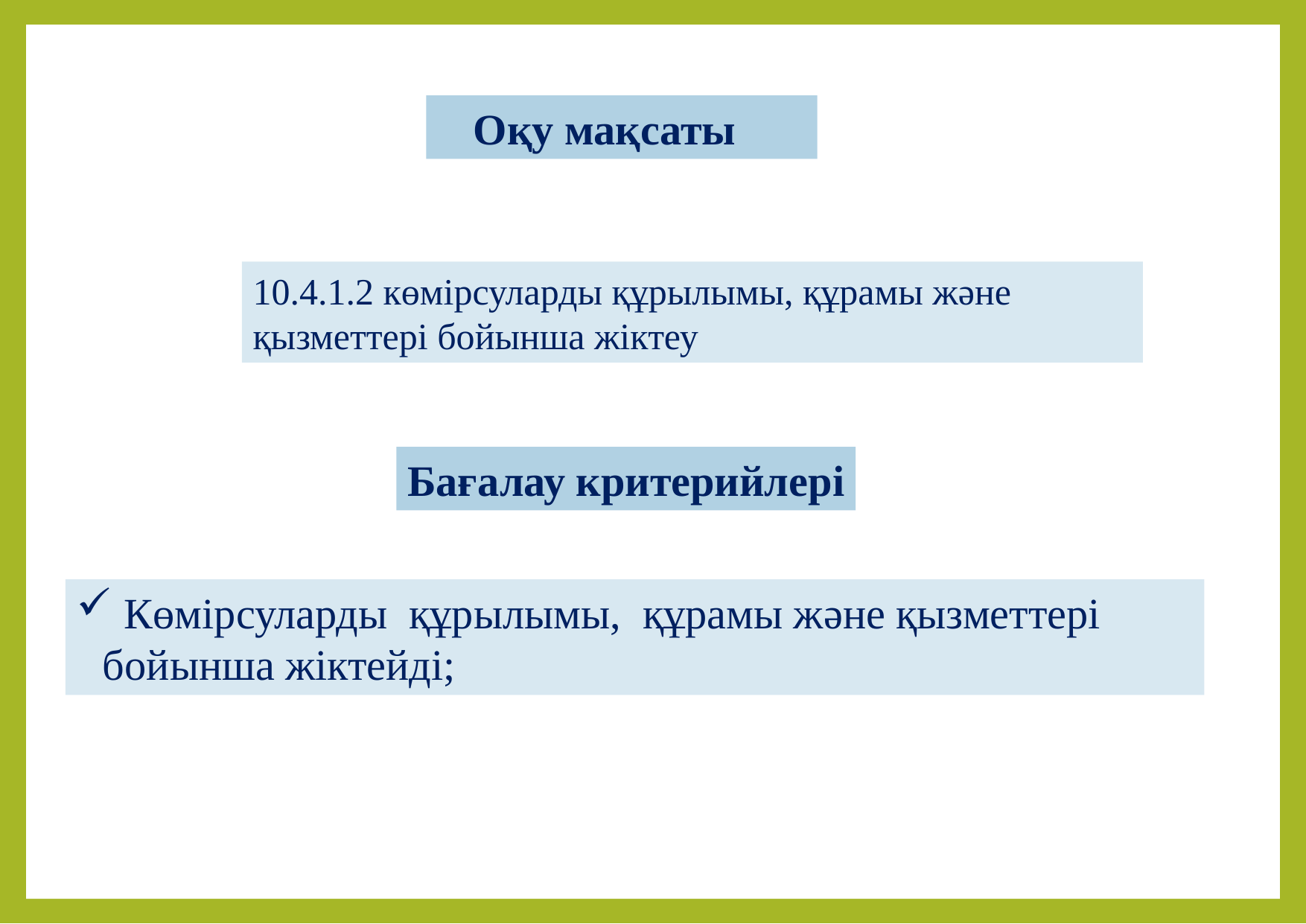

Оқу мақсаты
   Оқу мақсаты

10.4.1.2 көмірсуларды құрылымы, құрамы және қызметтері бойынша жіктеу
Бағалау критерийлері
 Көмірсуларды  құрылымы,  құрамы және қызметтері бойынша жіктейді;